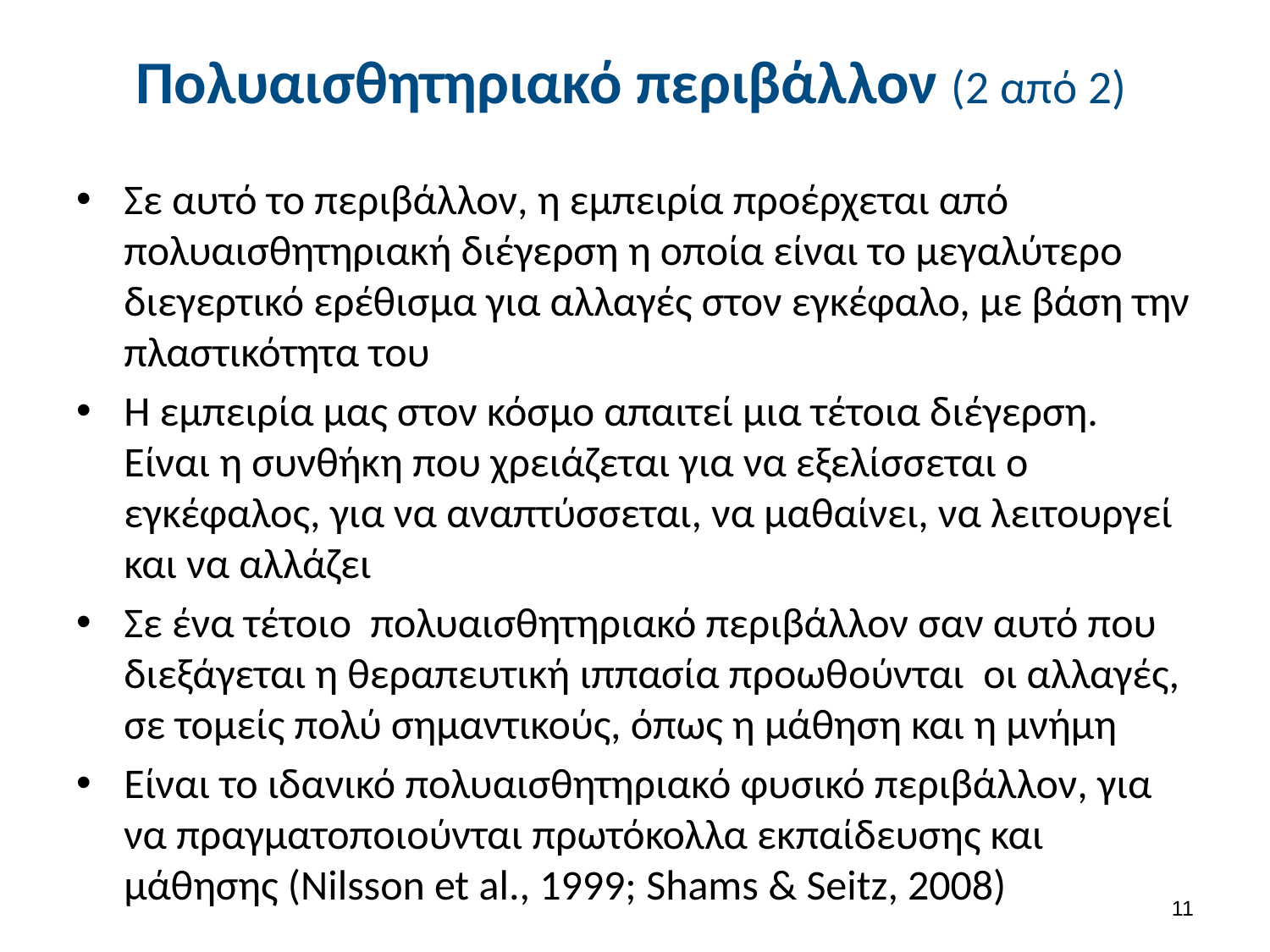

# Πολυαισθητηριακό περιβάλλον (2 από 2)
Σε αυτό το περιβάλλον, η εμπειρία προέρχεται από πολυαισθητηριακή διέγερση η οποία είναι το μεγαλύτερο διεγερτικό ερέθισμα για αλλαγές στον εγκέφαλο, με βάση την πλαστικότητα του
Η εμπειρία μας στον κόσμο απαιτεί μια τέτοια διέγερση. Είναι η συνθήκη που χρειάζεται για να εξελίσσεται ο εγκέφαλος, για να αναπτύσσεται, να μαθαίνει, να λειτουργεί και να αλλάζει
Σε ένα τέτοιο  πολυαισθητηριακό περιβάλλον σαν αυτό που διεξάγεται η θεραπευτική ιππασία προωθoύνται  οι αλλαγές, σε τομείς πολύ σημαντικούς, όπως η μάθηση και η μνήμη
Είναι το ιδανικό πολυαισθητηριακό φυσικό περιβάλλον, για να πραγματοποιούνται πρωτόκολλα εκπαίδευσης και μάθησης (Nilsson et al., 1999; Shams & Seitz, 2008)
11